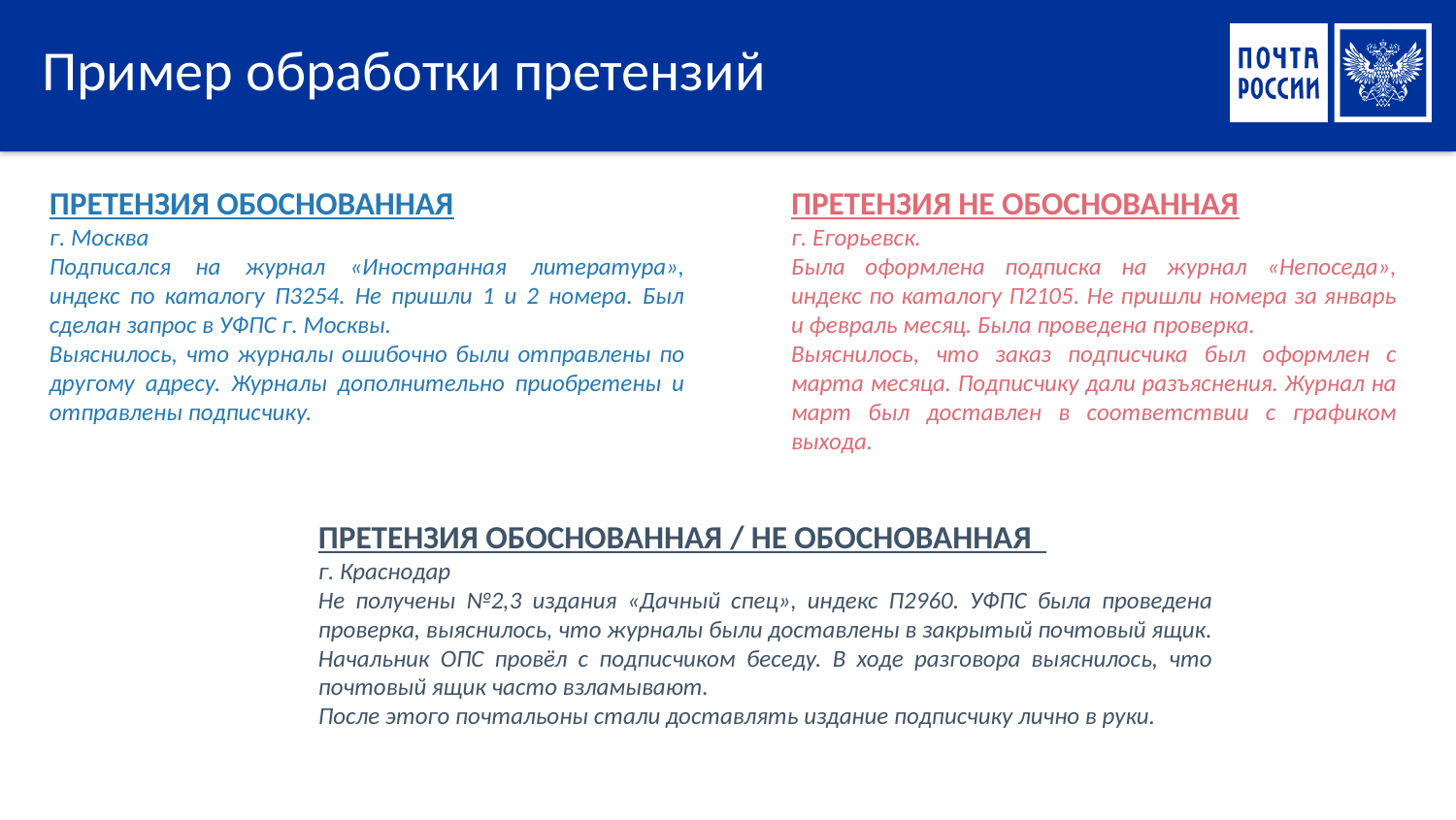

# Пример обработки претензий
ПРЕТЕНЗИЯ ОБОСНОВАННАЯ
г. Москва
Подписался на журнал «Иностранная литература», индекс по каталогу П3254. Не пришли 1 и 2 номера. Был сделан запрос в УФПС г. Москвы.
Выяснилось, что журналы ошибочно были отправлены по другому адресу. Журналы дополнительно приобретены и отправлены подписчику.
ПРЕТЕНЗИЯ НЕ ОБОСНОВАННАЯ
г. Егорьевск.
Была оформлена подписка на журнал «Непоседа», индекс по каталогу П2105. Не пришли номера за январь и февраль месяц. Была проведена проверка.
Выяснилось, что заказ подписчика был оформлен с марта месяца. Подписчику дали разъяснения. Журнал на март был доставлен в соответствии с графиком выхода.
ПРЕТЕНЗИЯ ОБОСНОВАННАЯ / НЕ ОБОСНОВАННАЯ
г. Краснодар
Не получены №2,3 издания «Дачный спец», индекс П2960. УФПС была проведена проверка, выяснилось, что журналы были доставлены в закрытый почтовый ящик. Начальник ОПС провёл с подписчиком беседу. В ходе разговора выяснилось, что почтовый ящик часто взламывают.
После этого почтальоны стали доставлять издание подписчику лично в руки.